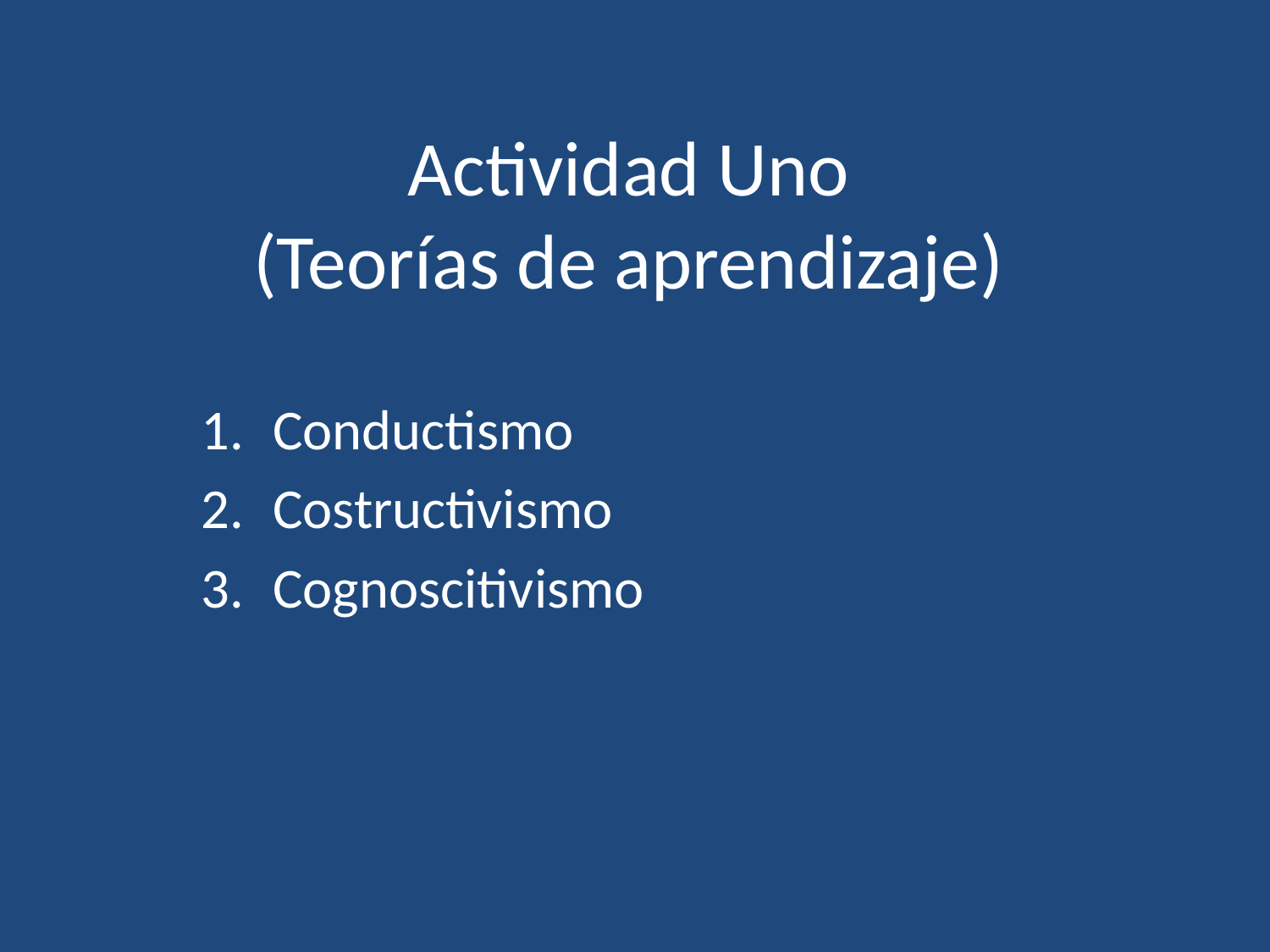

# Actividad Uno (Teorías de aprendizaje)
Conductismo
Costructivismo
Cognoscitivismo